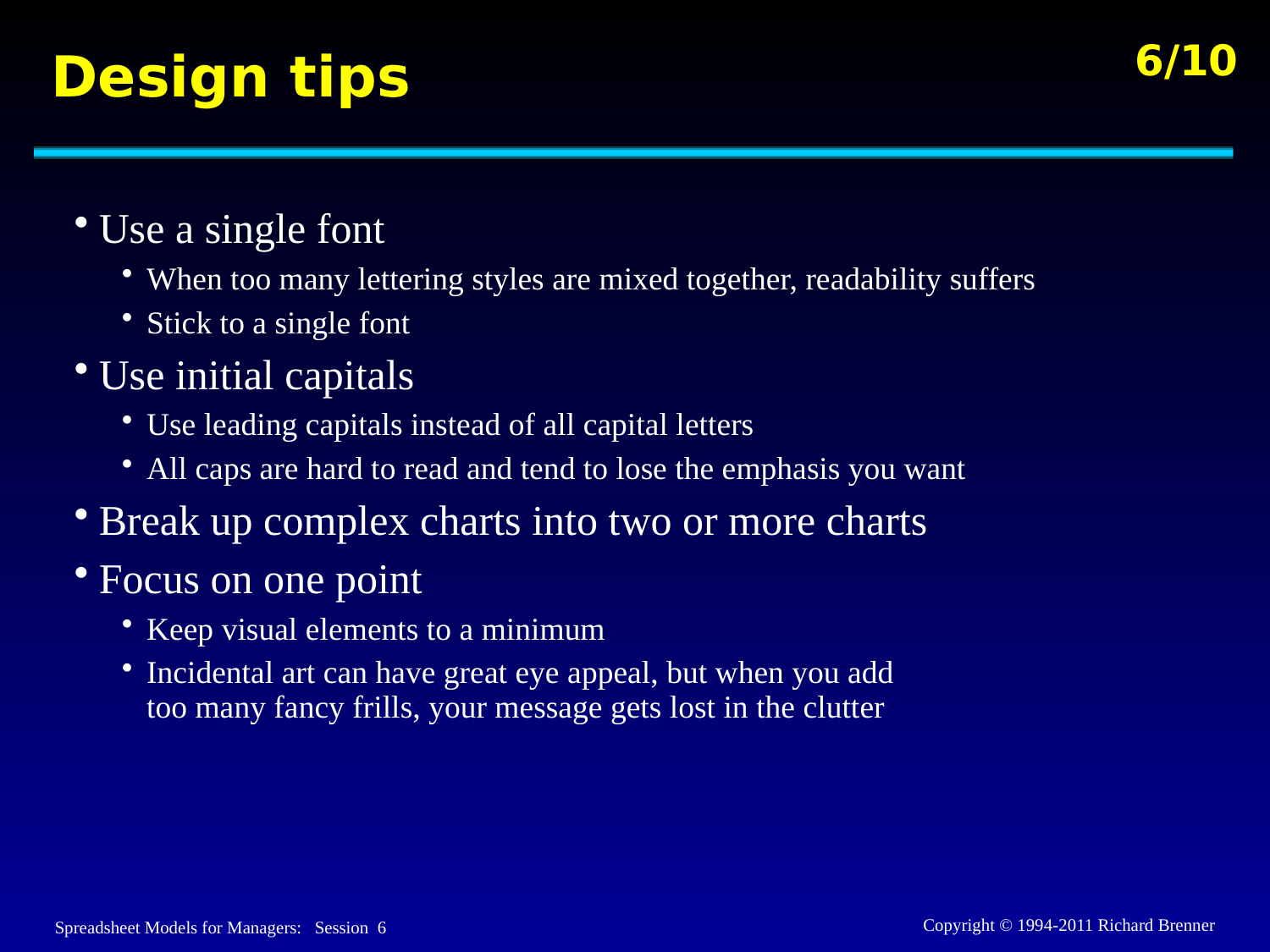

# Design tips
Use a single font
When too many lettering styles are mixed together, readability suffers
Stick to a single font
Use initial capitals
Use leading capitals instead of all capital letters
All caps are hard to read and tend to lose the emphasis you want
Break up complex charts into two or more charts
Focus on one point
Keep visual elements to a minimum
Incidental art can have great eye appeal, but when you add
too many fancy frills, your message gets lost in the clutter